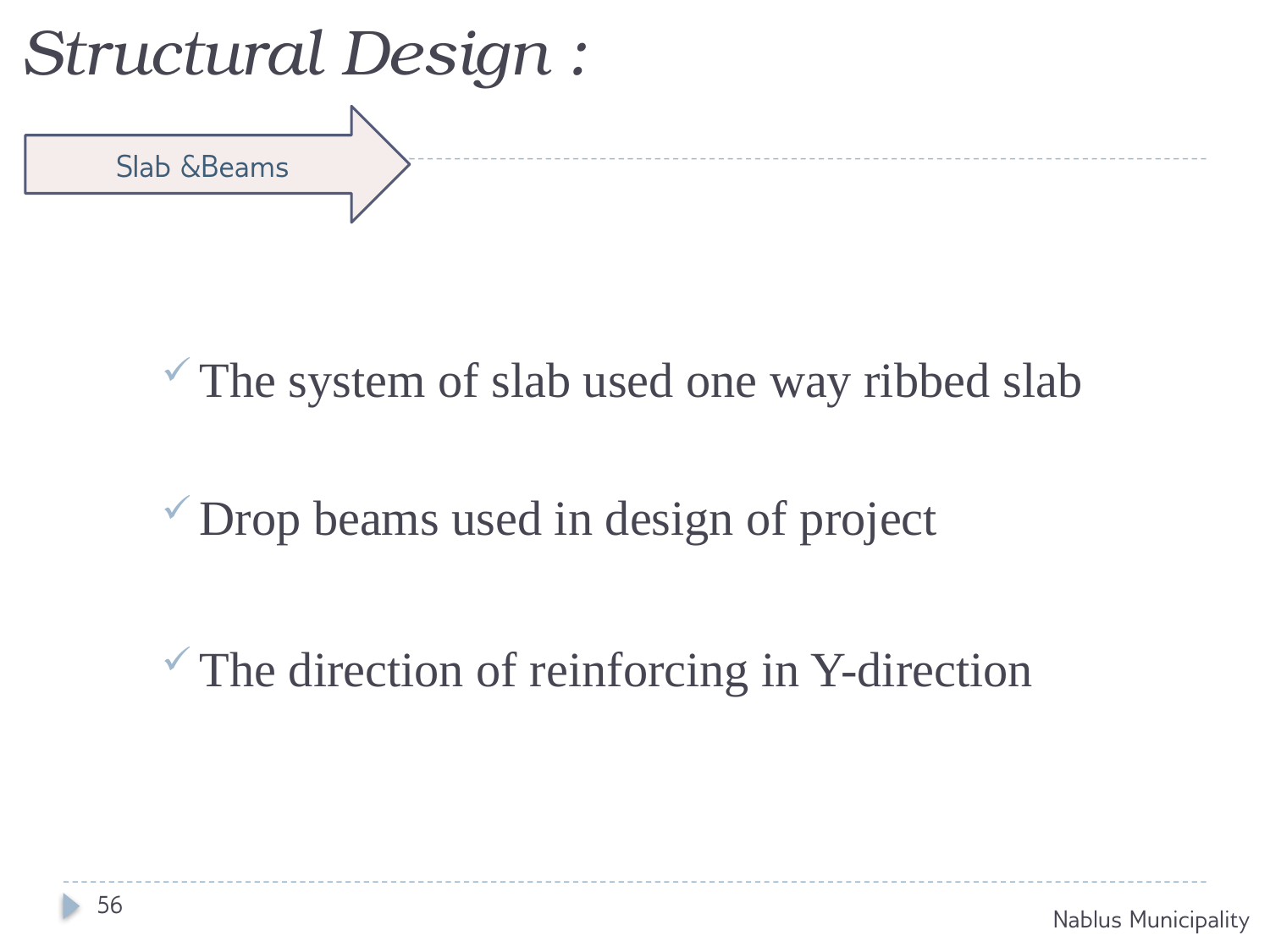

# Structural Design :

Slab &Beams

The system of slab used one way ribbed slab

Drop beams used in design of project

The direction of reinforcing in Y-direction

56
Nablus Municipality